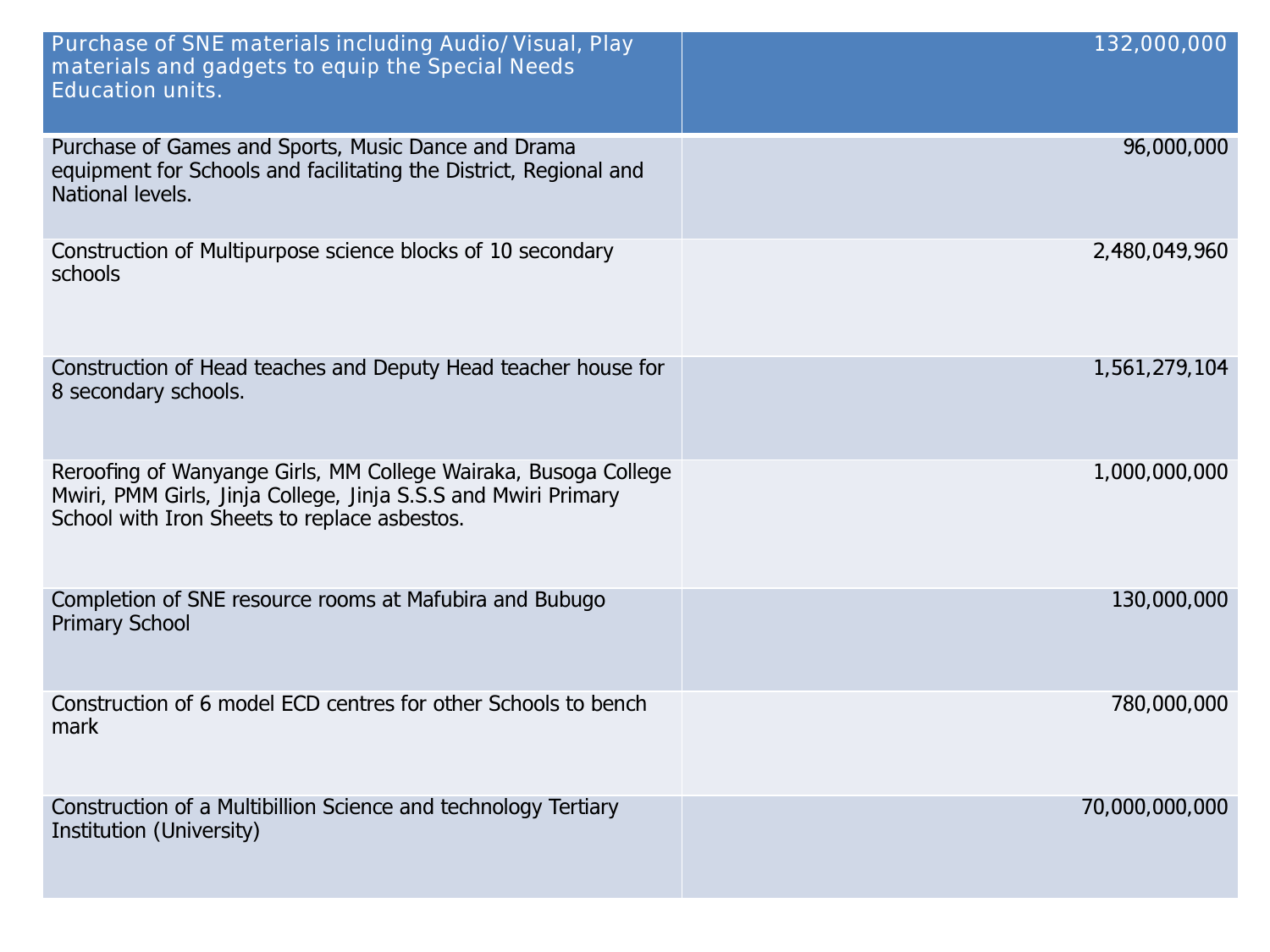

| Purchase of SNE materials including Audio/Visual, Play materials and gadgets to equip the Special Needs Education units. | 132,000,000 |
| --- | --- |
| Purchase of Games and Sports, Music Dance and Drama equipment for Schools and facilitating the District, Regional and National levels. | 96,000,000 |
| Construction of Multipurpose science blocks of 10 secondary schools | 2,480,049,960 |
| Construction of Head teaches and Deputy Head teacher house for 8 secondary schools. | 1,561,279,104 |
| Reroofing of Wanyange Girls, MM College Wairaka, Busoga College Mwiri, PMM Girls, Jinja College, Jinja S.S.S and Mwiri Primary School with Iron Sheets to replace asbestos. | 1,000,000,000 |
| Completion of SNE resource rooms at Mafubira and Bubugo Primary School | 130,000,000 |
| Construction of 6 model ECD centres for other Schools to bench mark | 780,000,000 |
| Construction of a Multibillion Science and technology Tertiary Institution (University) | 70,000,000,000 |